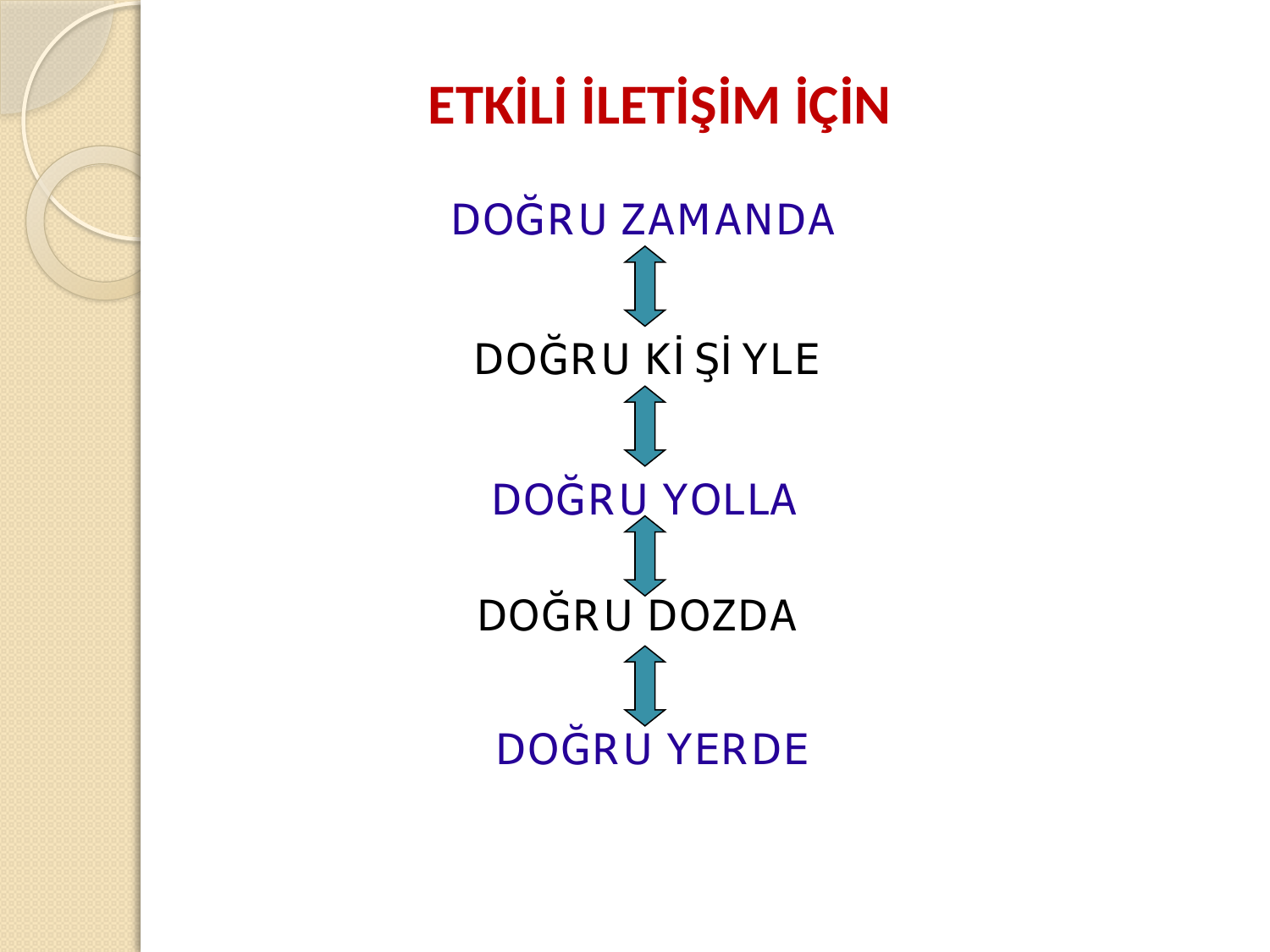

ETKİLİ İLETİŞİM İÇİN
DOĞRU ZAMANDA

   DOĞRU KİŞİYLE

      DOĞRU YOLLA

DOĞRU DOZDA

         DOĞRU YERDE